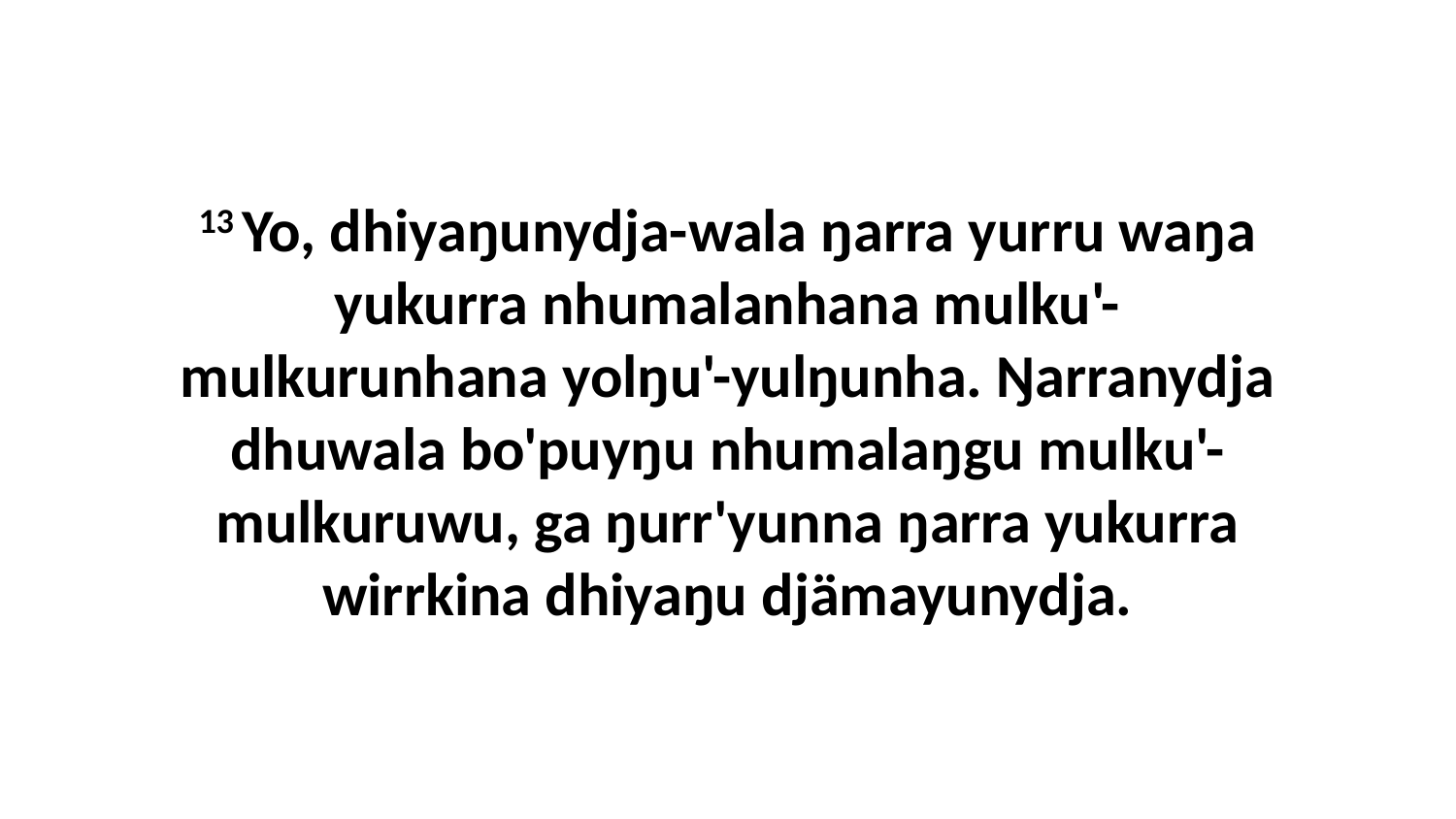

13 Yo, dhiyaŋunydja-wala ŋarra yurru waŋa yukurra nhumalanhana mulku'-mulkurunhana yolŋu'-yulŋunha. Ŋarranydja dhuwala bo'puyŋu nhumalaŋgu mulku'-mulkuruwu, ga ŋurr'yunna ŋarra yukurra wirrkina dhiyaŋu djämayunydja.